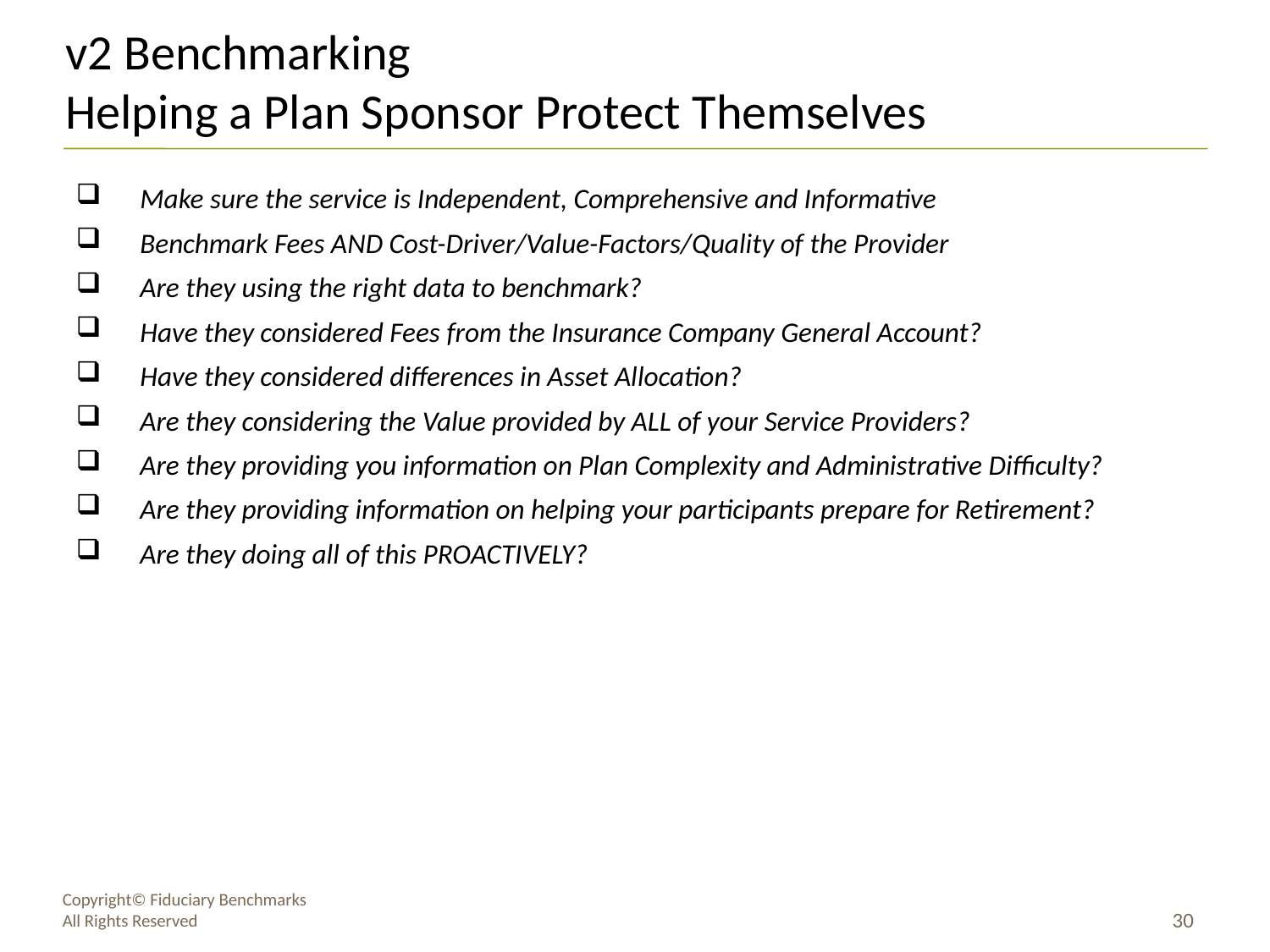

v2 Benchmarking
Helping a Plan Sponsor Protect Themselves

Make sure the service is Independent, Comprehensive and Informative
Benchmark Fees AND Cost-Driver/Value-Factors/Quality of the Provider
Are they using the right data to benchmark?
Have they considered Fees from the Insurance Company General Account?
Have they considered differences in Asset Allocation?
Are they considering the Value provided by ALL of your Service Providers?
Are they providing you information on Plan Complexity and Administrative Difficulty?
Are they providing information on helping your participants prepare for Retirement?
Are they doing all of this PROACTIVELY?
30